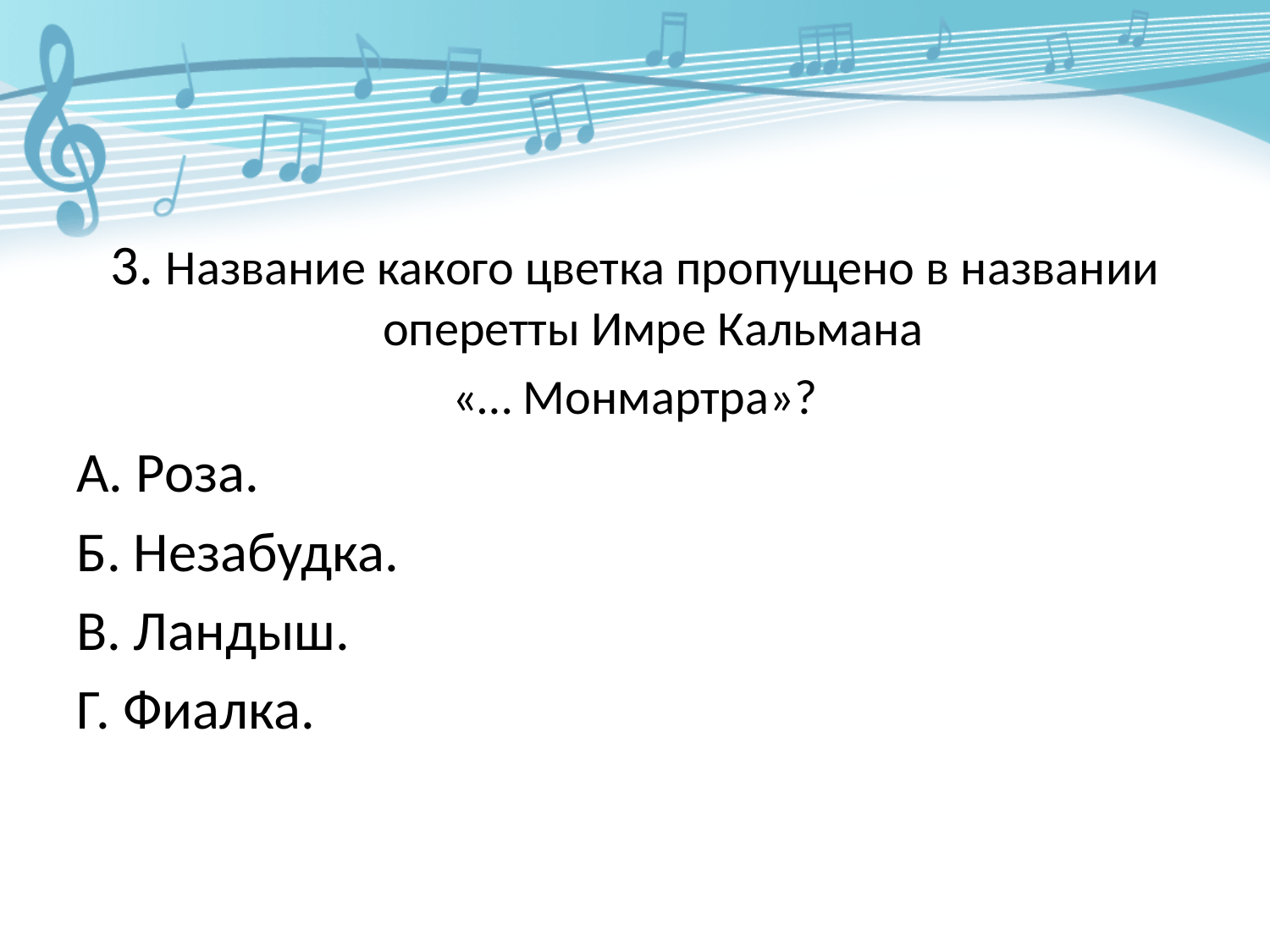

#
3. Название какого цветка пропущено в названии оперетты Имре Кальмана
«… Монмартра»?
А. Роза.
Б. Незабудка.
В. Ландыш.
Г. Фиалка.